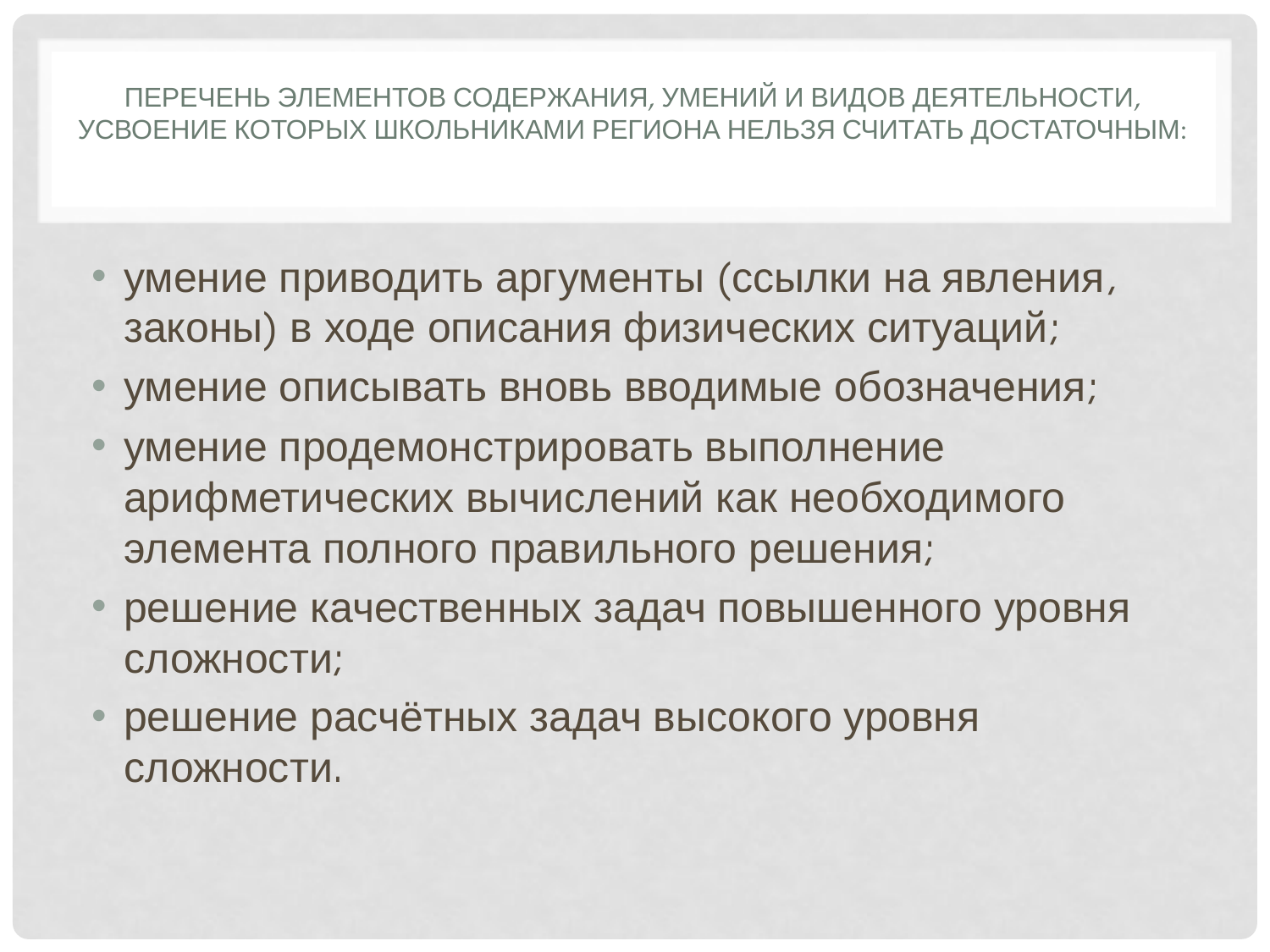

# Перечень элементов содержания, умений и видов деятельности, усвоение которых школьниками региона нельзя считать достаточным:
умение приводить аргументы (ссылки на явления, законы) в ходе описания физических ситуаций;
умение описывать вновь вводимые обозначения;
умение продемонстрировать выполнение арифметических вычислений как необходимого элемента полного правильного решения;
решение качественных задач повышенного уровня сложности;
решение расчётных задач высокого уровня сложности.